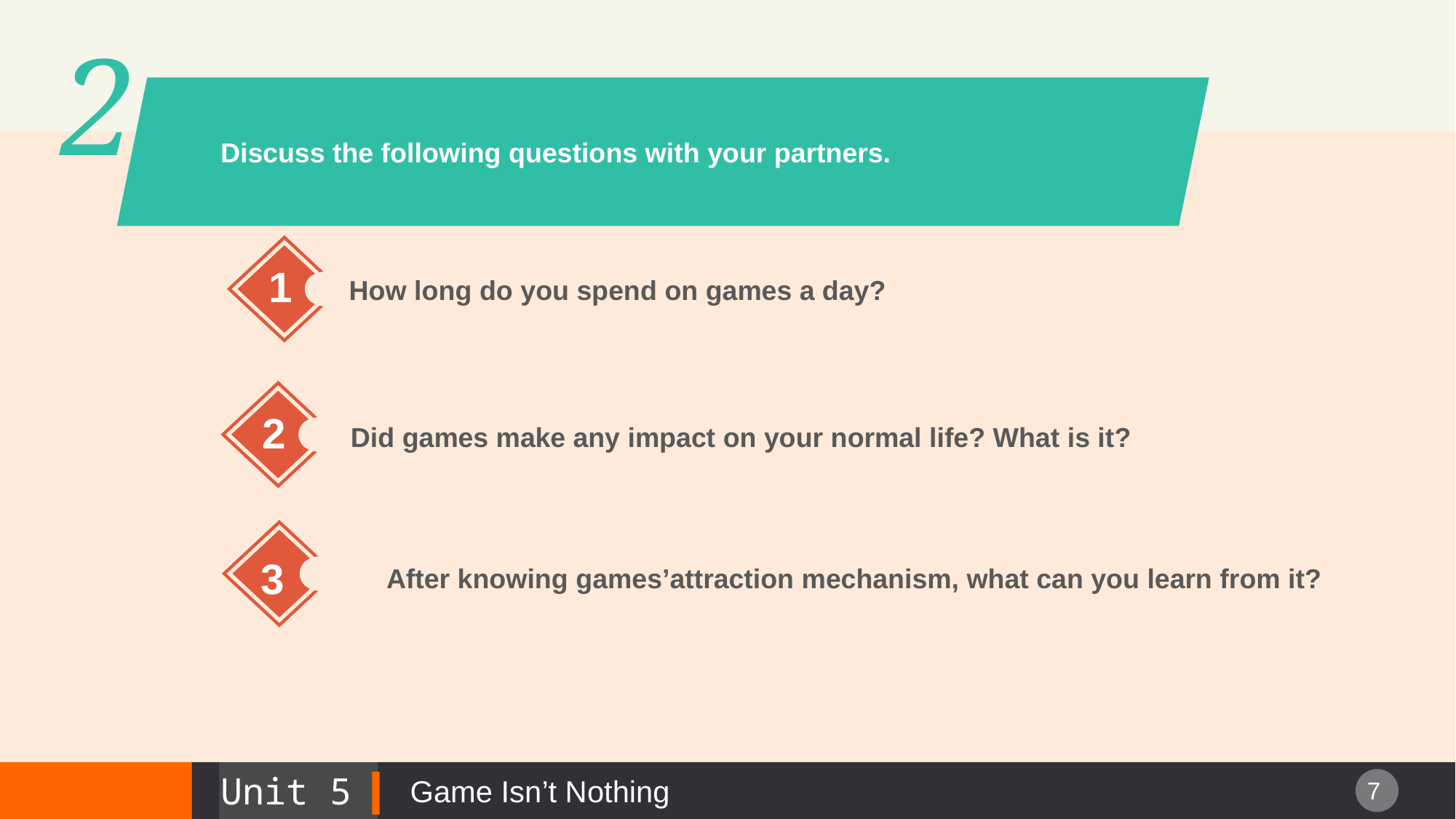

2
Discuss the following questions with your partners.

1
How long do you spend on games a day?

2
Did games make any impact on your normal life? What is it?

3
After knowing games’attraction mechanism, what can you learn from it?